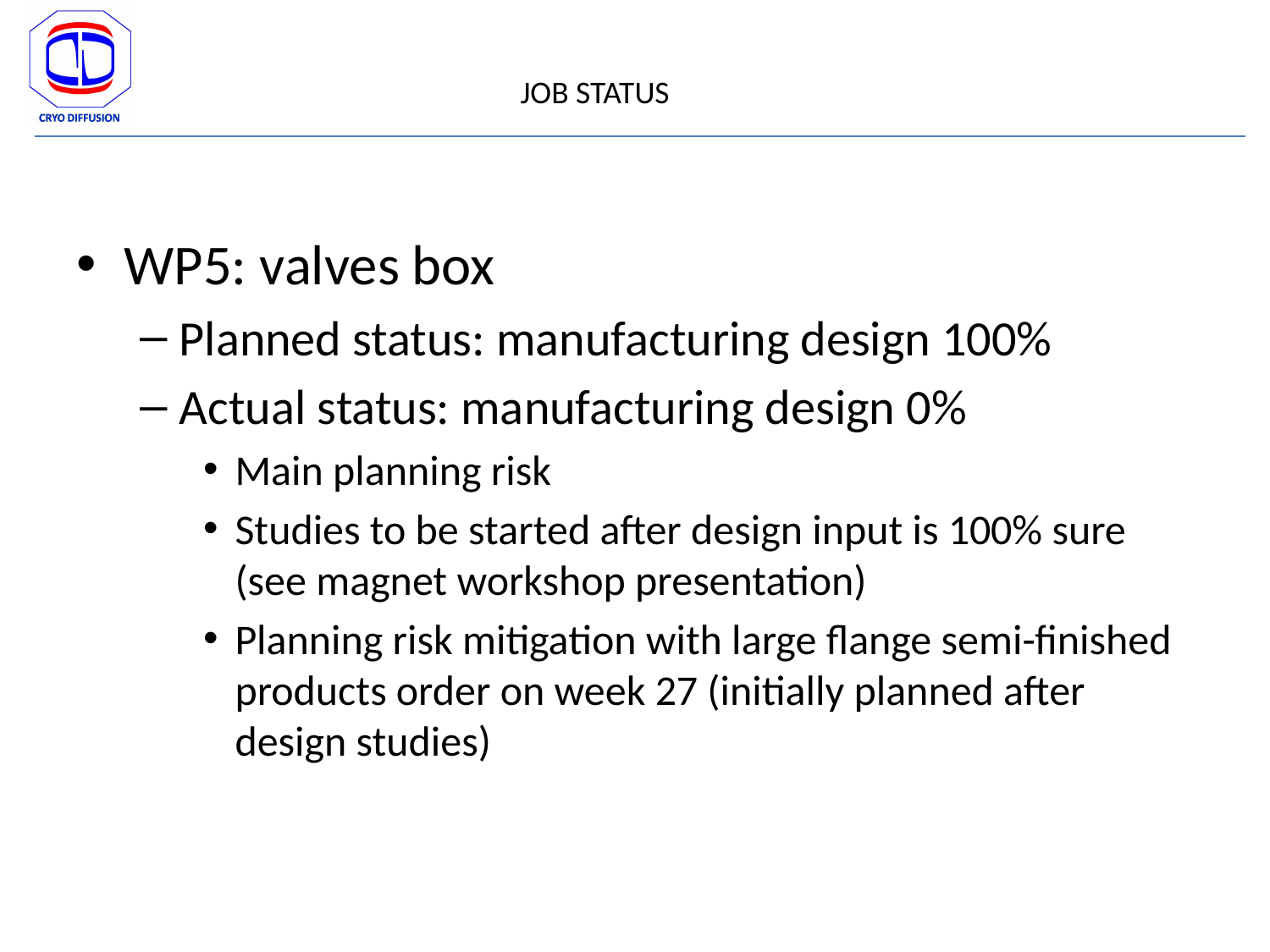

JOB STATUS

WP5: valves box
Planned status: manufacturing design 100%
Actual status: manufacturing design 0%
Main planning risk
Studies to be started after design input is 100% sure (see magnet workshop presentation)
Planning risk mitigation with large flange semi-finished products order on week 27 (initially planned after design studies)